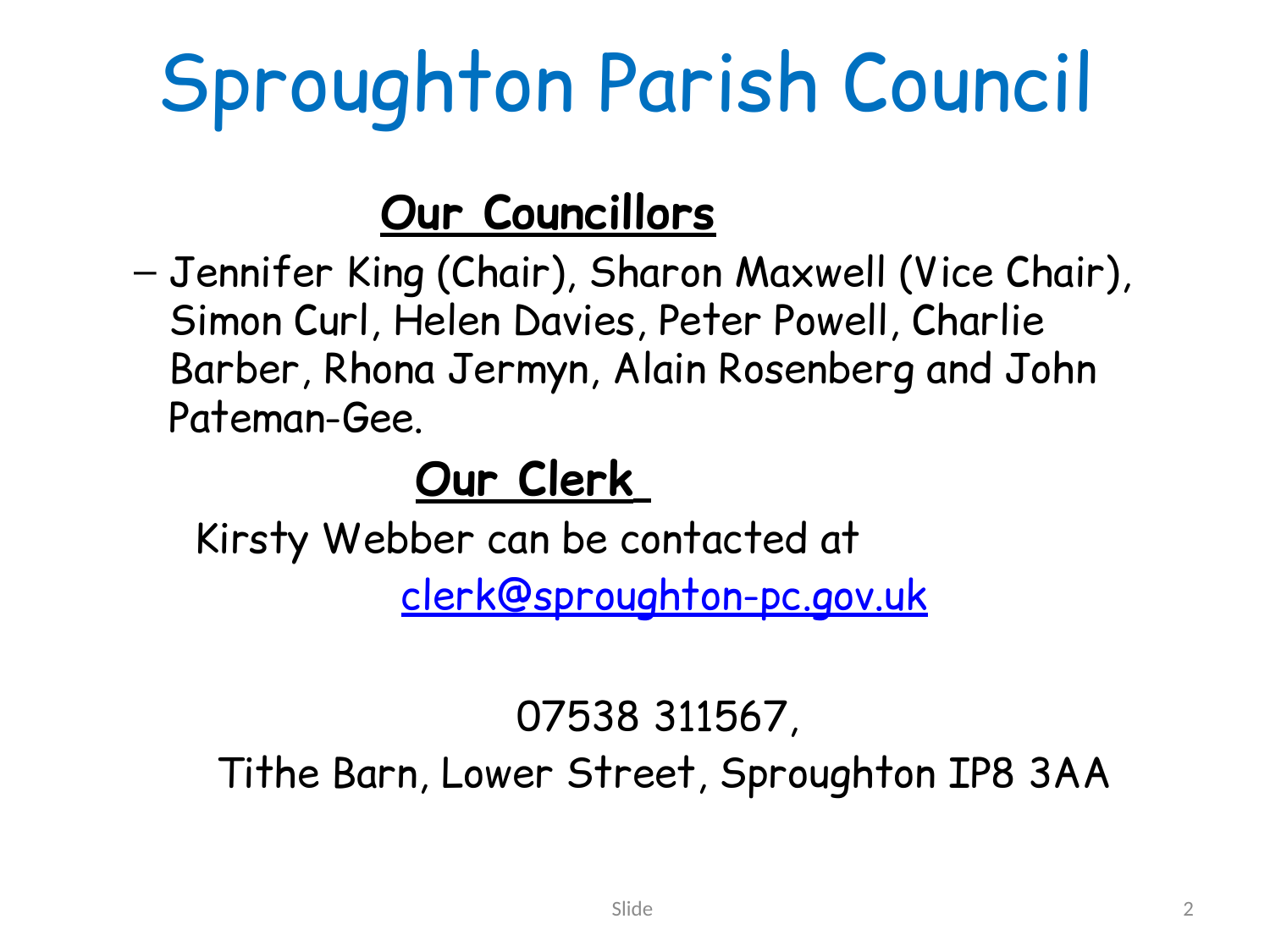

# Sproughton Parish Council
                      Our Councillors
Jennifer King (Chair), Sharon Maxwell (Vice Chair), Simon Curl, Helen Davies, Peter Powell, Charlie Barber, Rhona Jermyn, Alain Rosenberg and John Pateman-Gee.
              Our Clerk
     Kirsty Webber can be contacted at
clerk@sproughton-pc.gov.uk

07538 311567,
Tithe Barn, Lower Street, Sproughton IP8 3AA
Slide
2